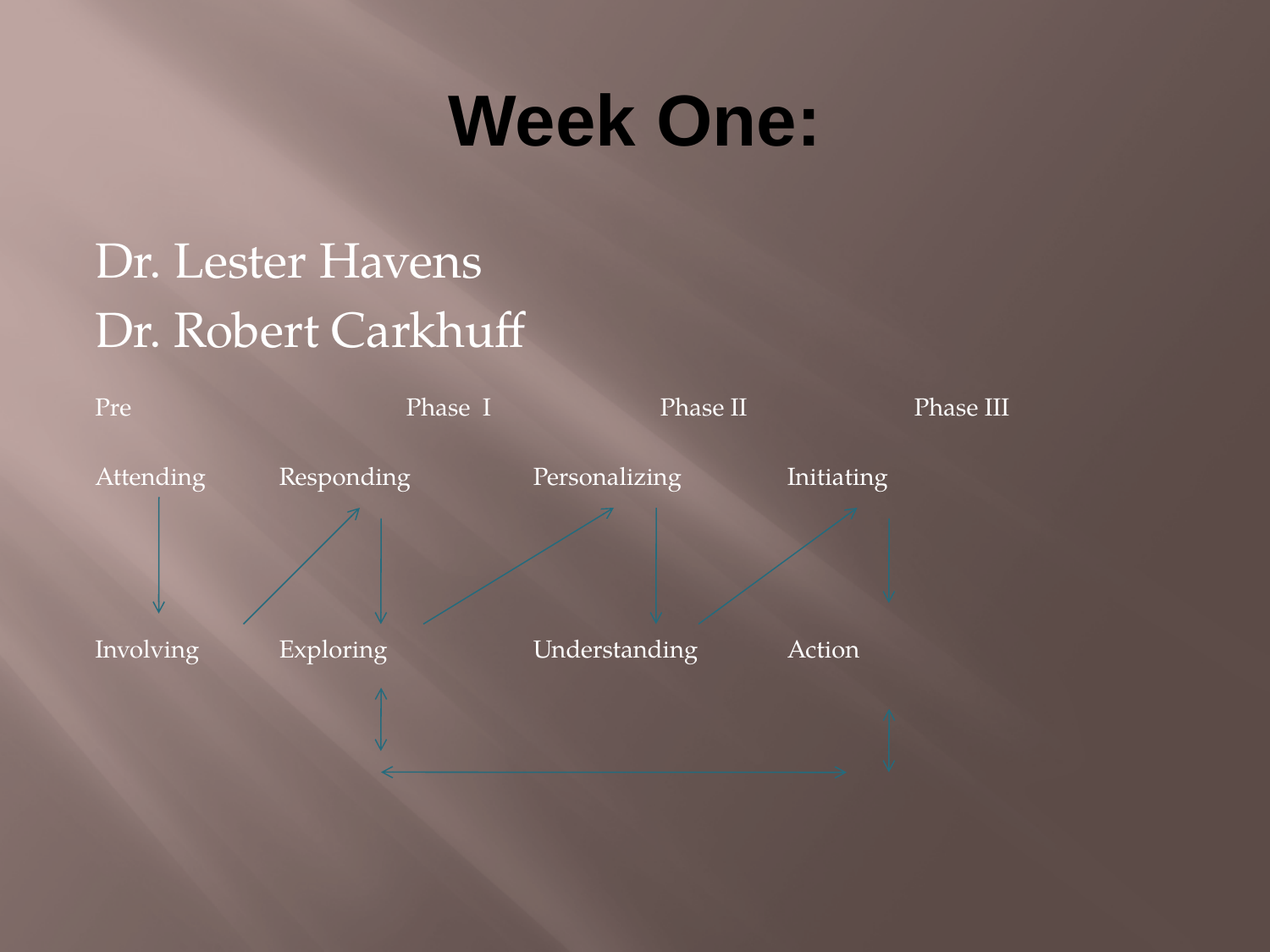

# Week One:
Dr. Lester Havens
Dr. Robert Carkhuff

Pre			Phase  I		Phase II		Phase III

Attending	Responding	Personalizing	Initiating

Involving 	Exploring		Understanding	Action